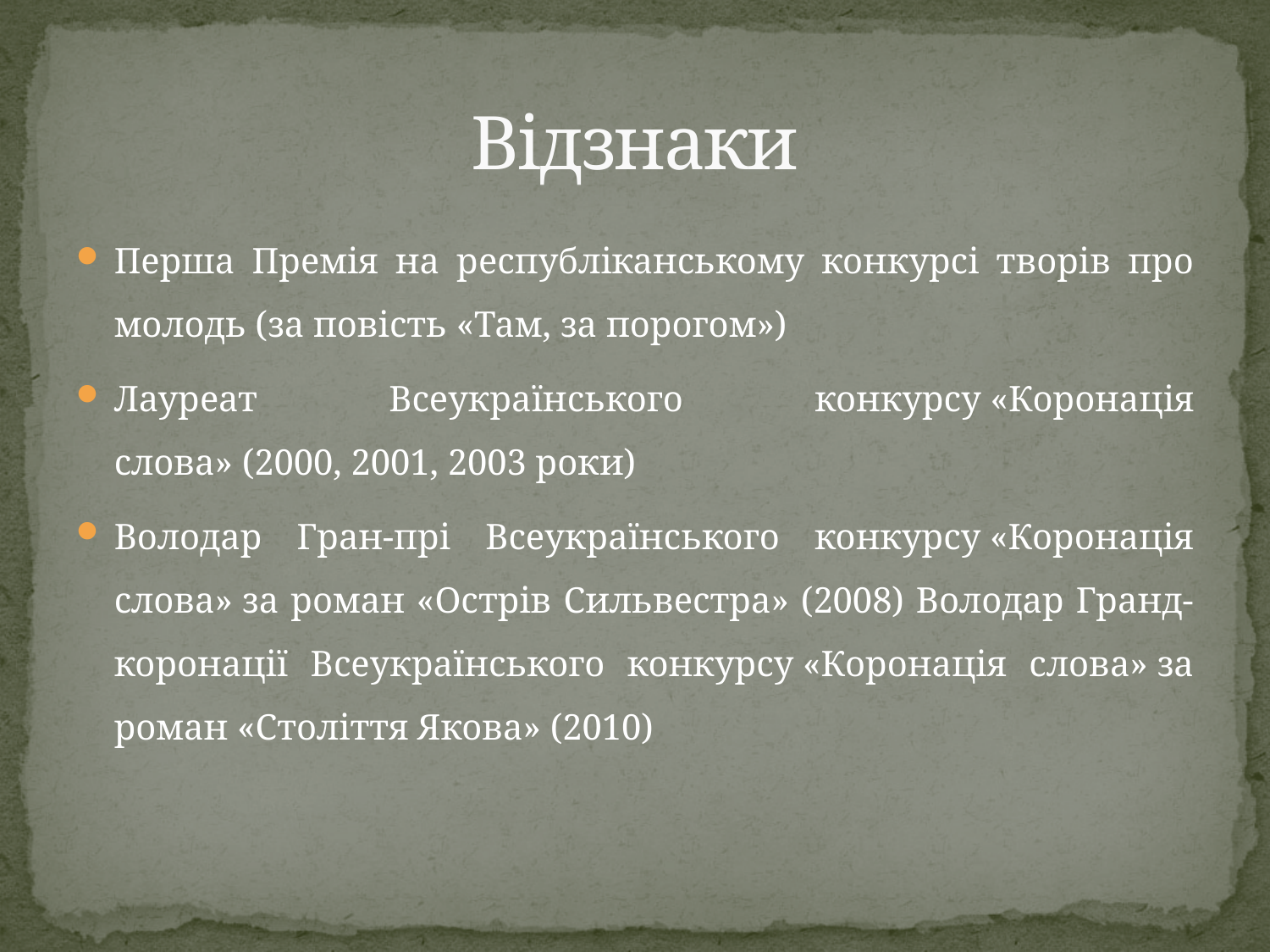

# Відзнаки
Перша Премія на республіканському конкурсі творів про молодь (за повість «Там, за порогом»)
Лауреат Всеукраїнського конкурсу «Коронація слова» (2000, 2001, 2003 роки)
Володар Гран-прі Всеукраїнського конкурсу «Коронація слова» за роман «Острів Сильвестра» (2008) Володар Гранд-коронації Всеукраїнського конкурсу «Коронація слова» за роман «Століття Якова» (2010)